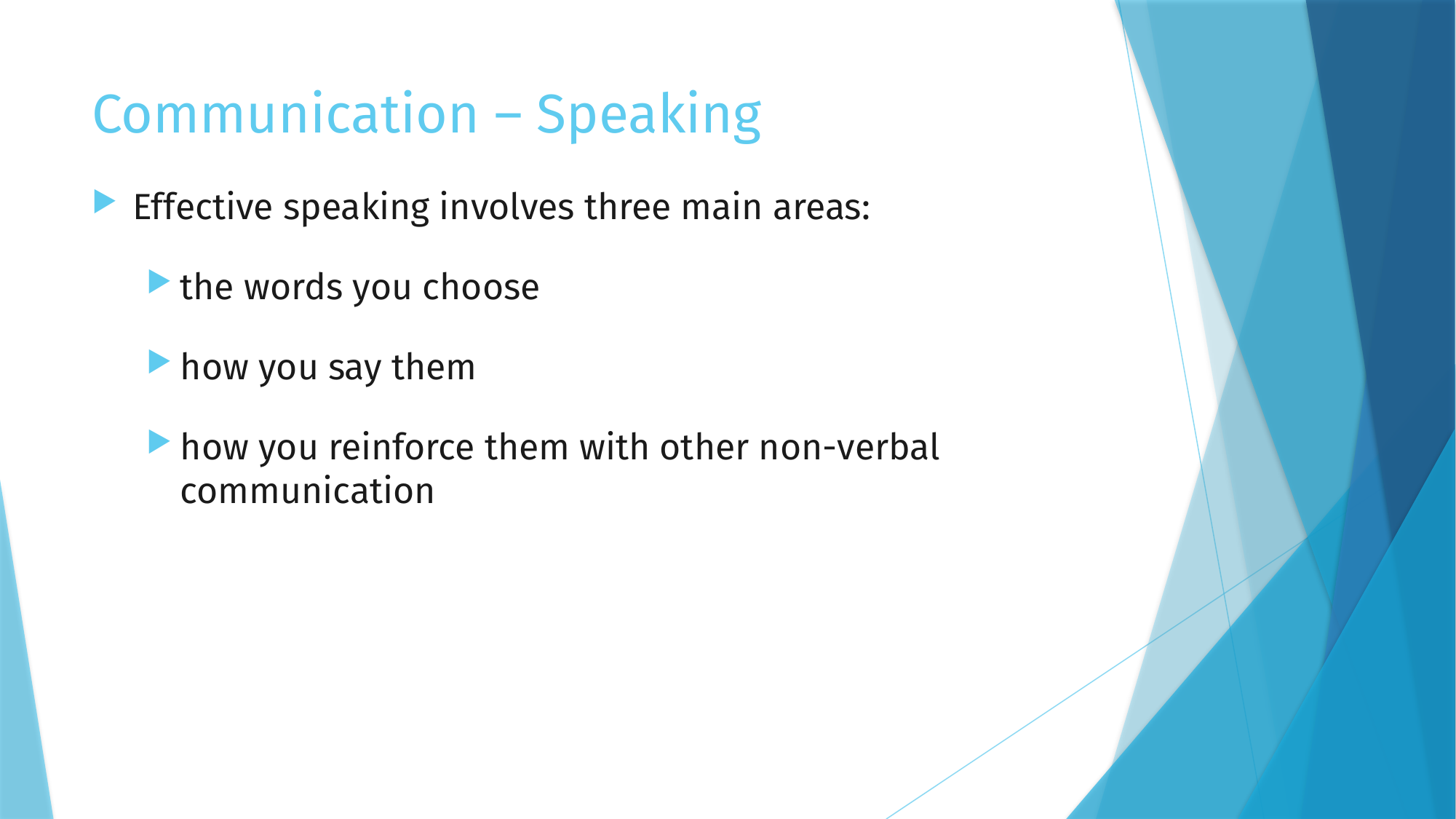

# Communication – Speaking
Effective speaking involves three main areas:
the words you choose
how you say them
how you reinforce them with other non-verbal communication